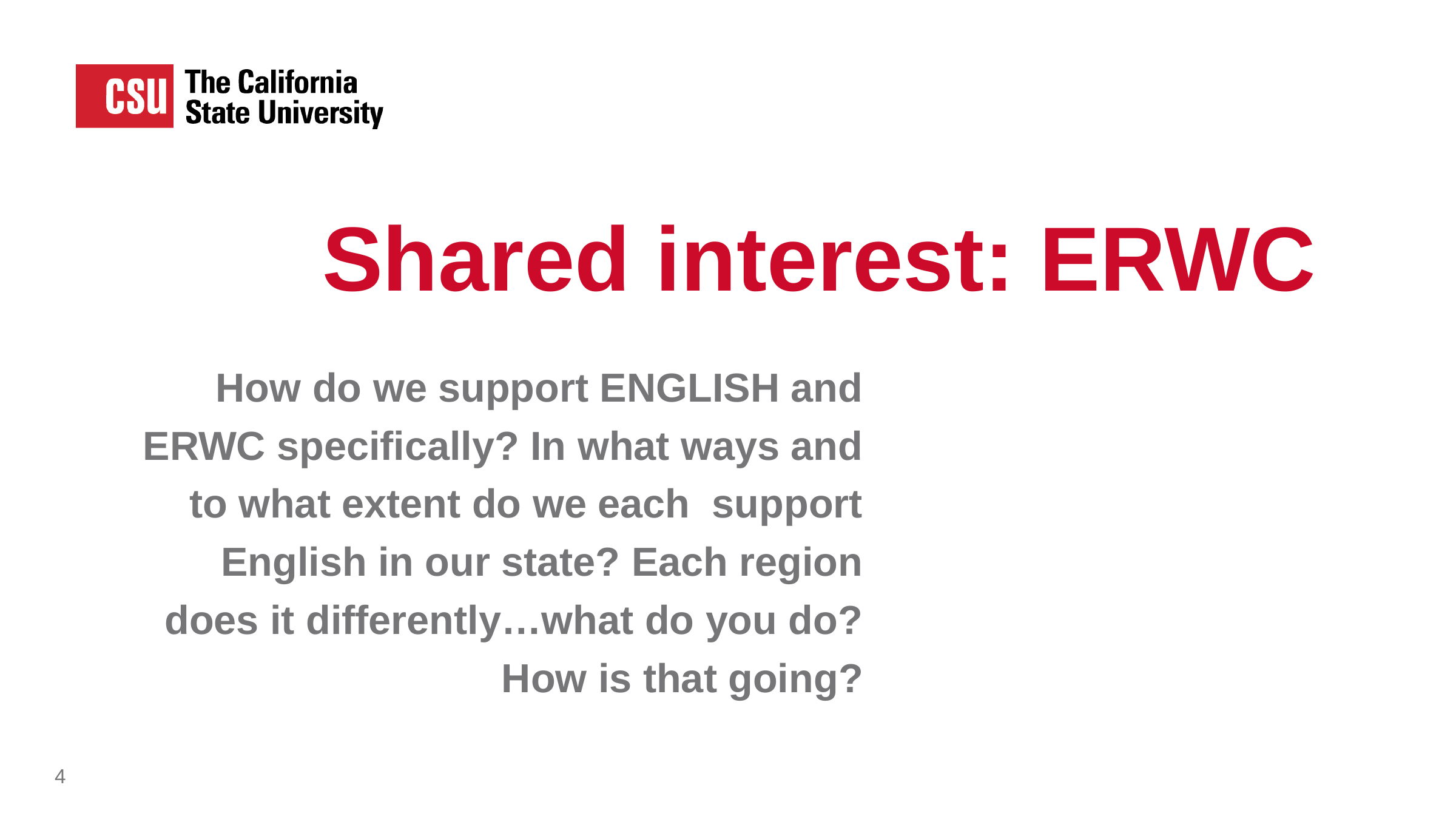

# Shared interest: ERWC
How do we support ENGLISH and ERWC specifically? In what ways and to what extent do we each  support English in our state? Each region does it differently…what do you do? How is that going?

4